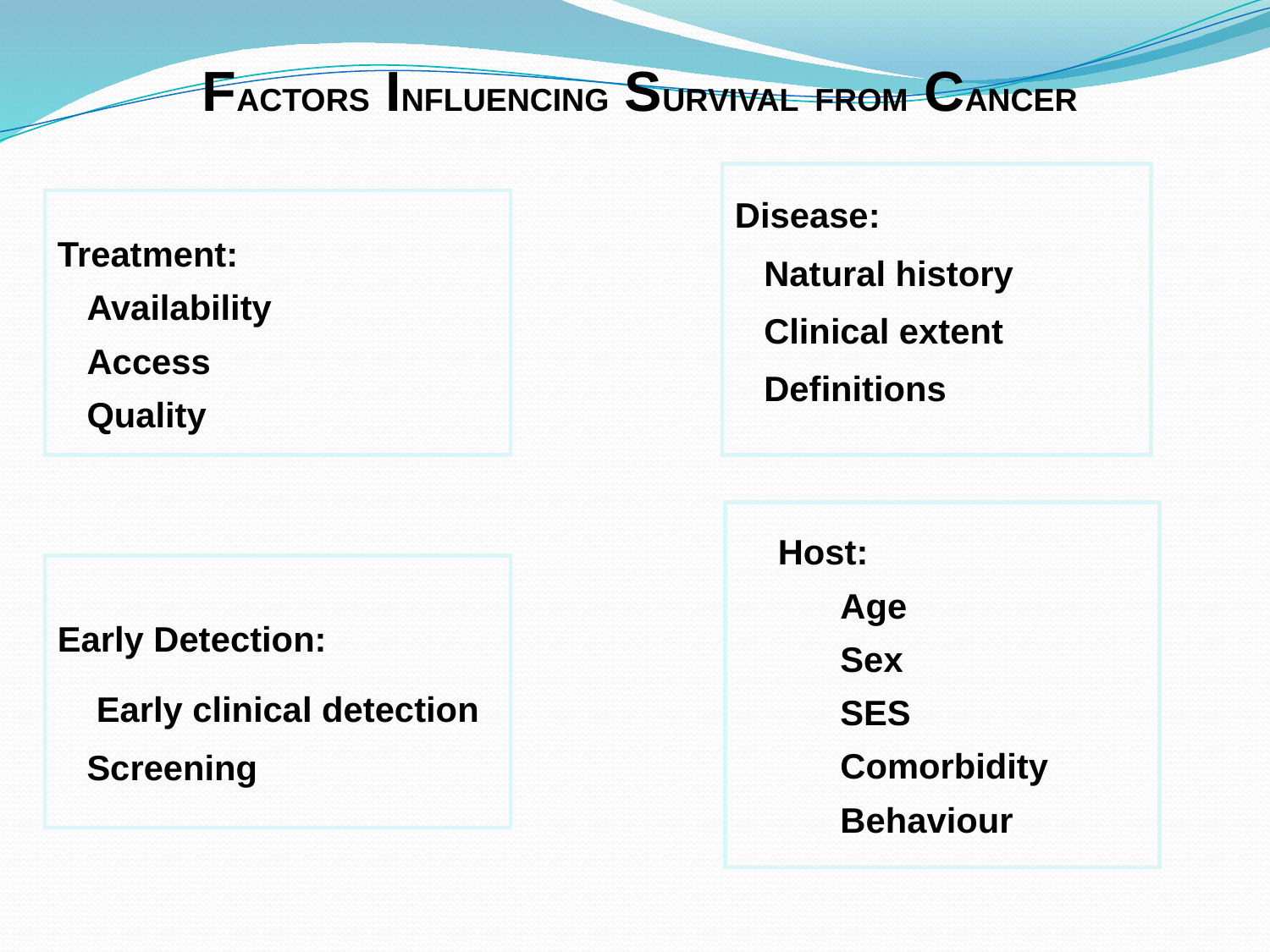

FACTORS INFLUENCING SURVIVAL FROM CANCER
Disease:
   Natural history
   Clinical extent
   Definitions

Treatment:
   Availability
   Access
   Quality
	Host:
		Age
		Sex
		SES
		Comorbidity
		Behaviour
Early Detection:
    Early clinical detection
   Screening